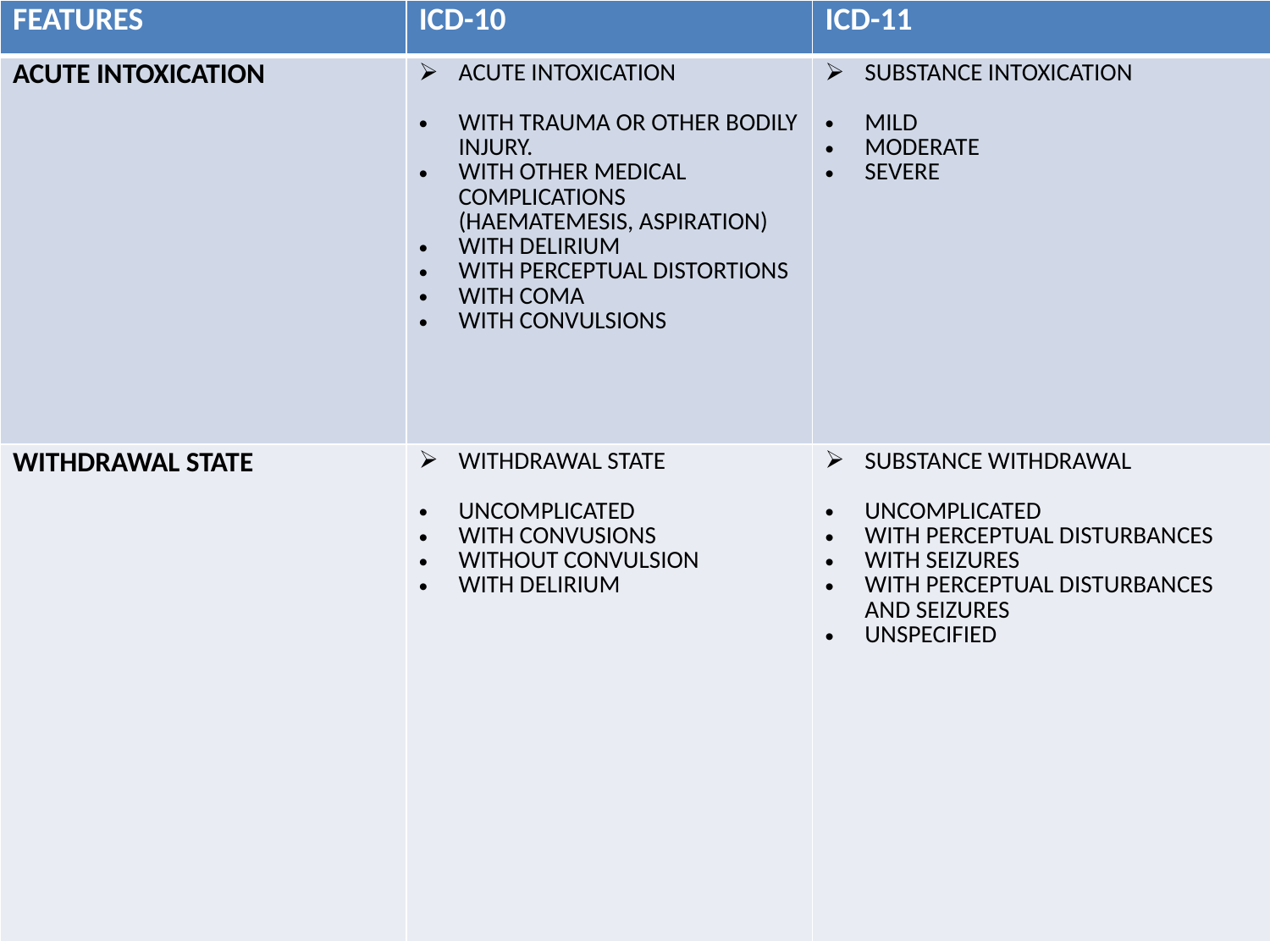

| FEATURES | ICD-10 | ICD-11 |
| --- | --- | --- |
| ACUTE INTOXICATION | ACUTE INTOXICATION WITH TRAUMA OR OTHER BODILY INJURY. WITH OTHER MEDICAL COMPLICATIONS (HAEMATEMESIS, ASPIRATION) WITH DELIRIUM WITH PERCEPTUAL DISTORTIONS WITH COMA WITH CONVULSIONS | SUBSTANCE INTOXICATION MILD MODERATE SEVERE |
| WITHDRAWAL STATE | WITHDRAWAL STATE UNCOMPLICATED WITH CONVUSIONS WITHOUT CONVULSION WITH DELIRIUM | SUBSTANCE WITHDRAWAL UNCOMPLICATED WITH PERCEPTUAL DISTURBANCES WITH SEIZURES WITH PERCEPTUAL DISTURBANCES AND SEIZURES UNSPECIFIED |
#
10